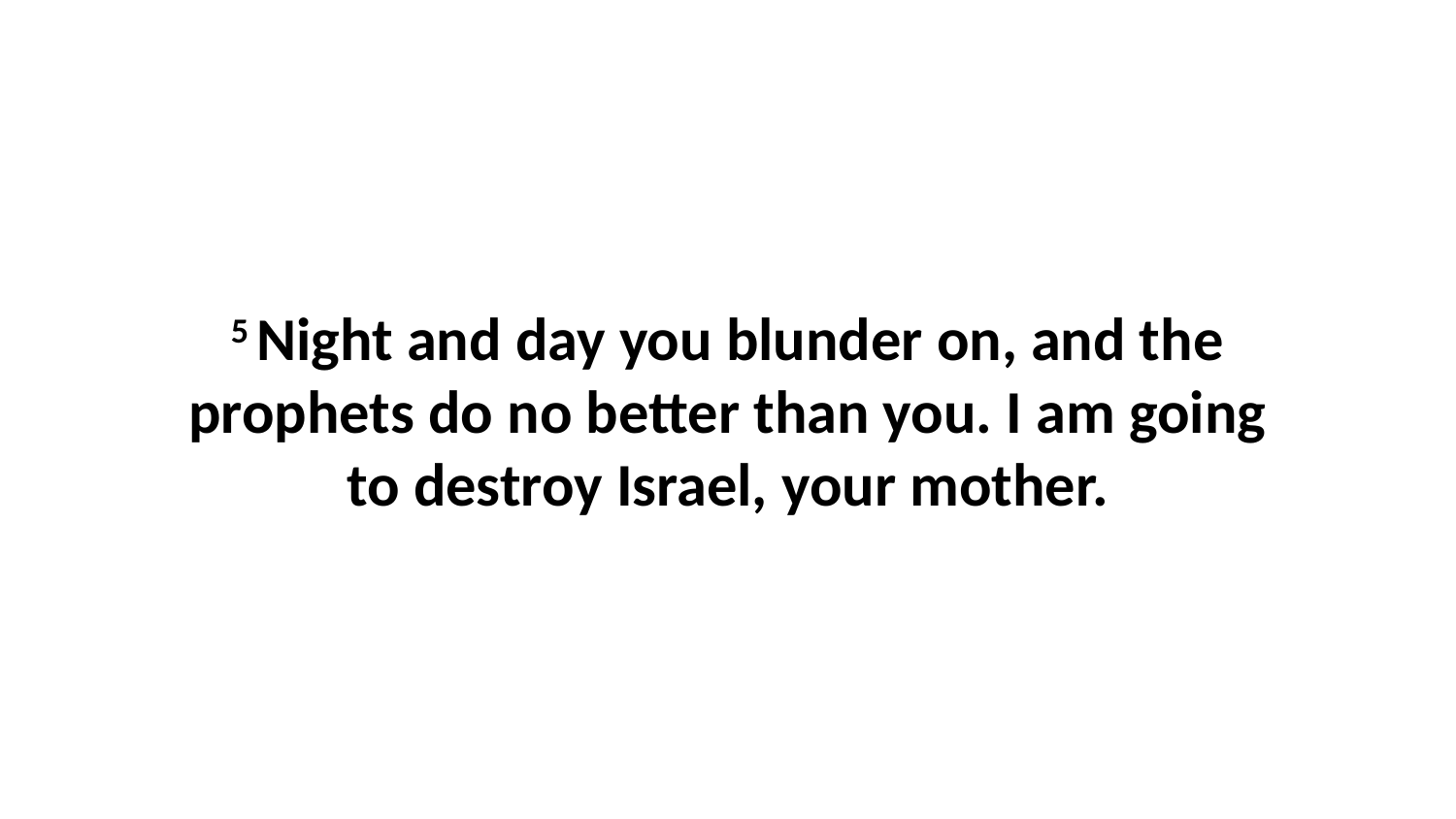

5 Night and day you blunder on, and the prophets do no better than you. I am going to destroy Israel, your mother.